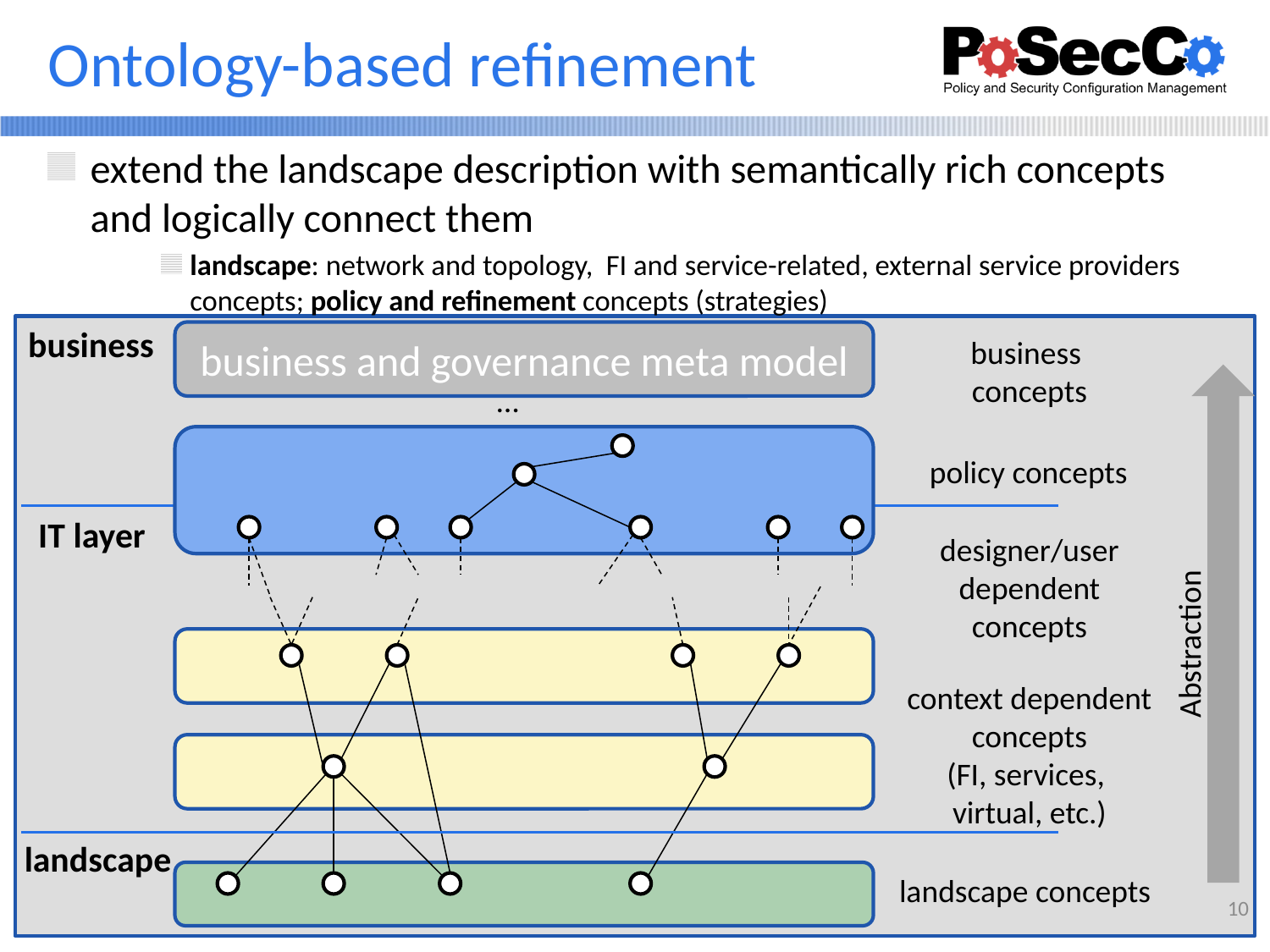

# Ontology-based refinement
extend the landscape description with semantically rich concepts and logically connect them
landscape: network and topology,  FI and service-related, external service providers concepts; policy and refinement concepts (strategies)

business
business and governance meta model
business
concepts

Abstraction
…

policy concepts

IT layer

designer/user
dependent
concepts

context dependent
concepts
(FI, services,
virtual, etc.)

landscape

landscape concepts

10